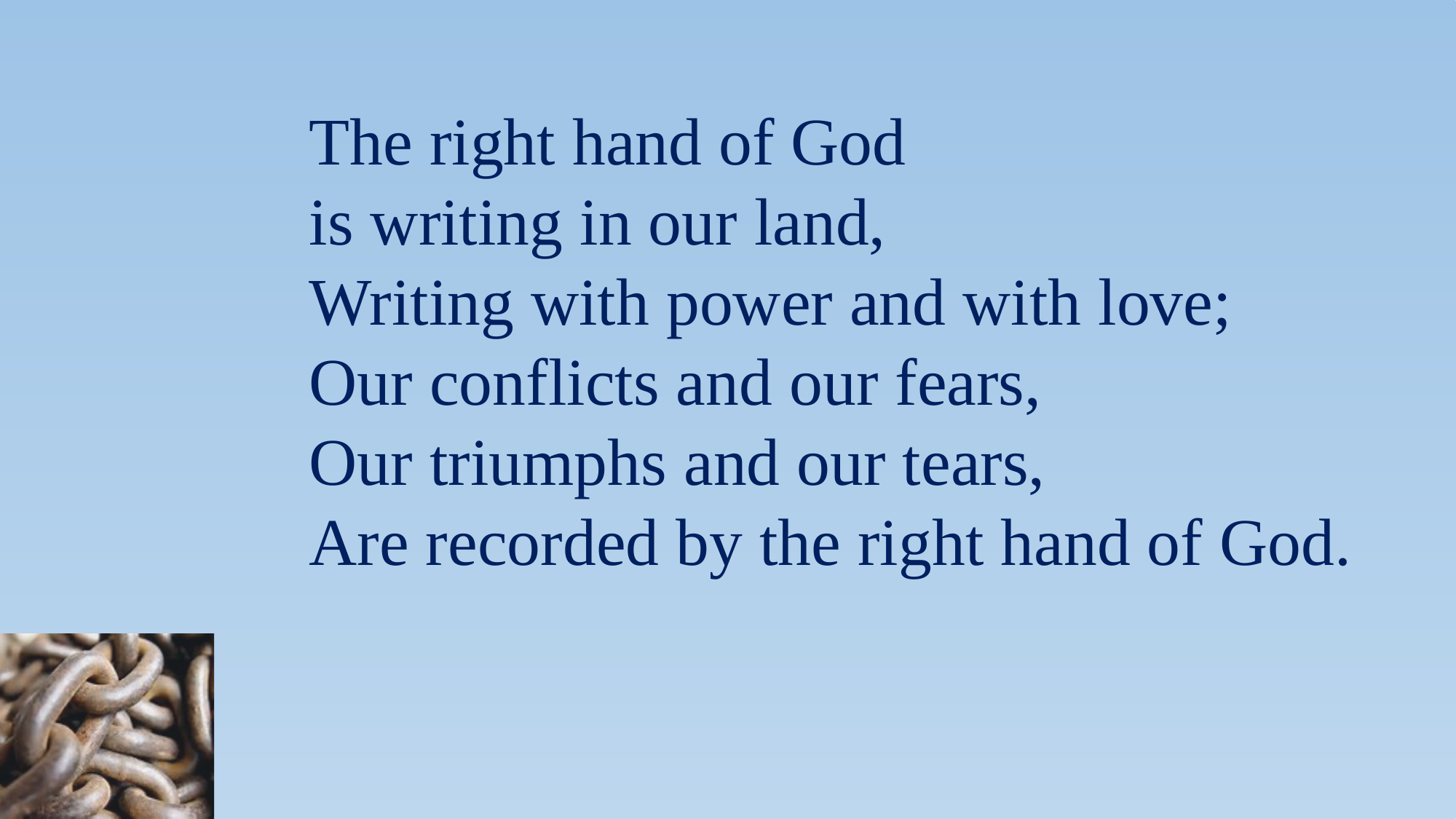

The right hand of God
	is writing in our land,
	Writing with power and with love;
	Our conflicts and our fears,
	Our triumphs and our tears,
	Are recorded by the right hand of God.